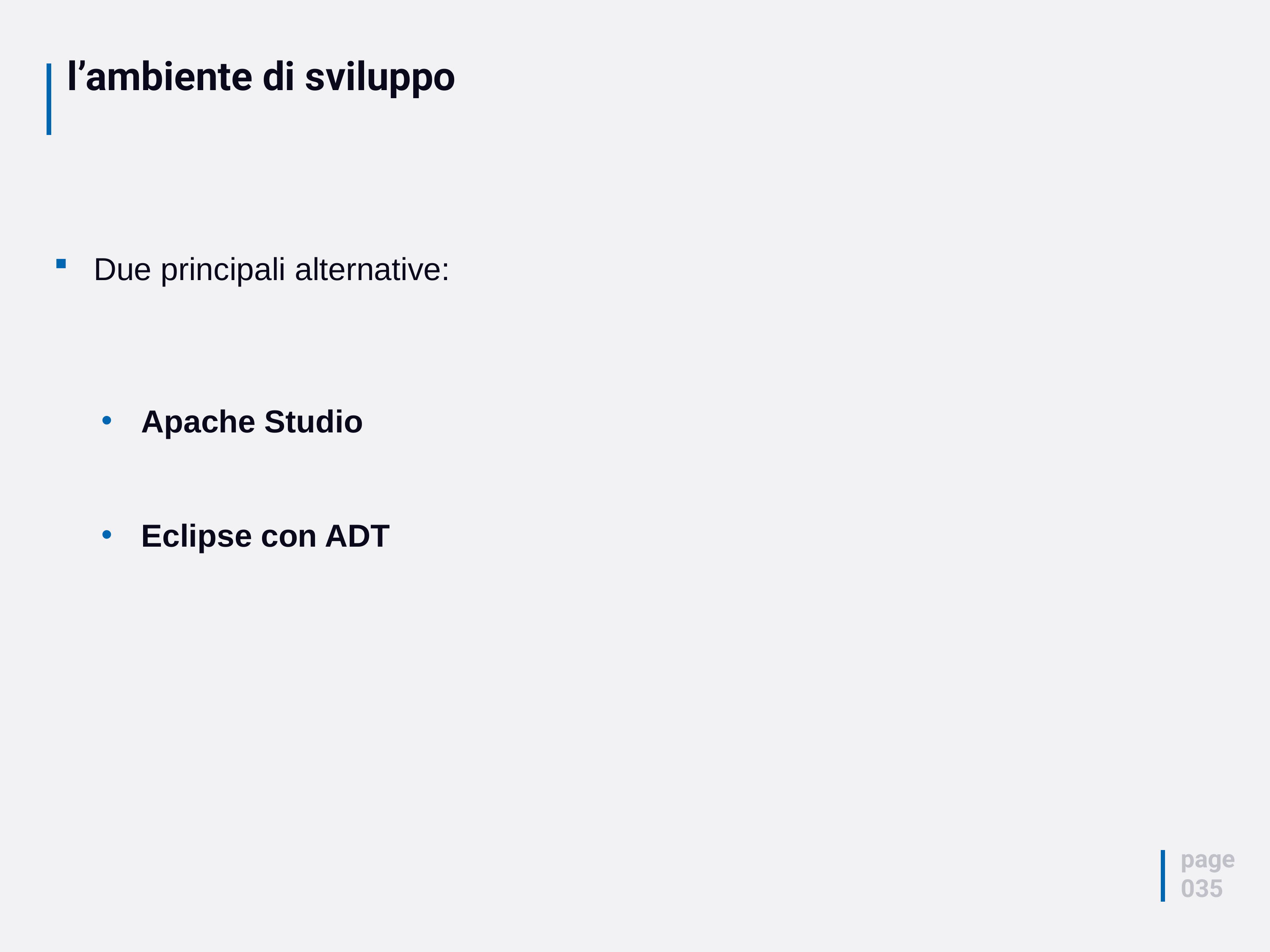

# l’ambiente di sviluppo

Due principali alternative:

Apache Studio

Eclipse con ADT
page
035